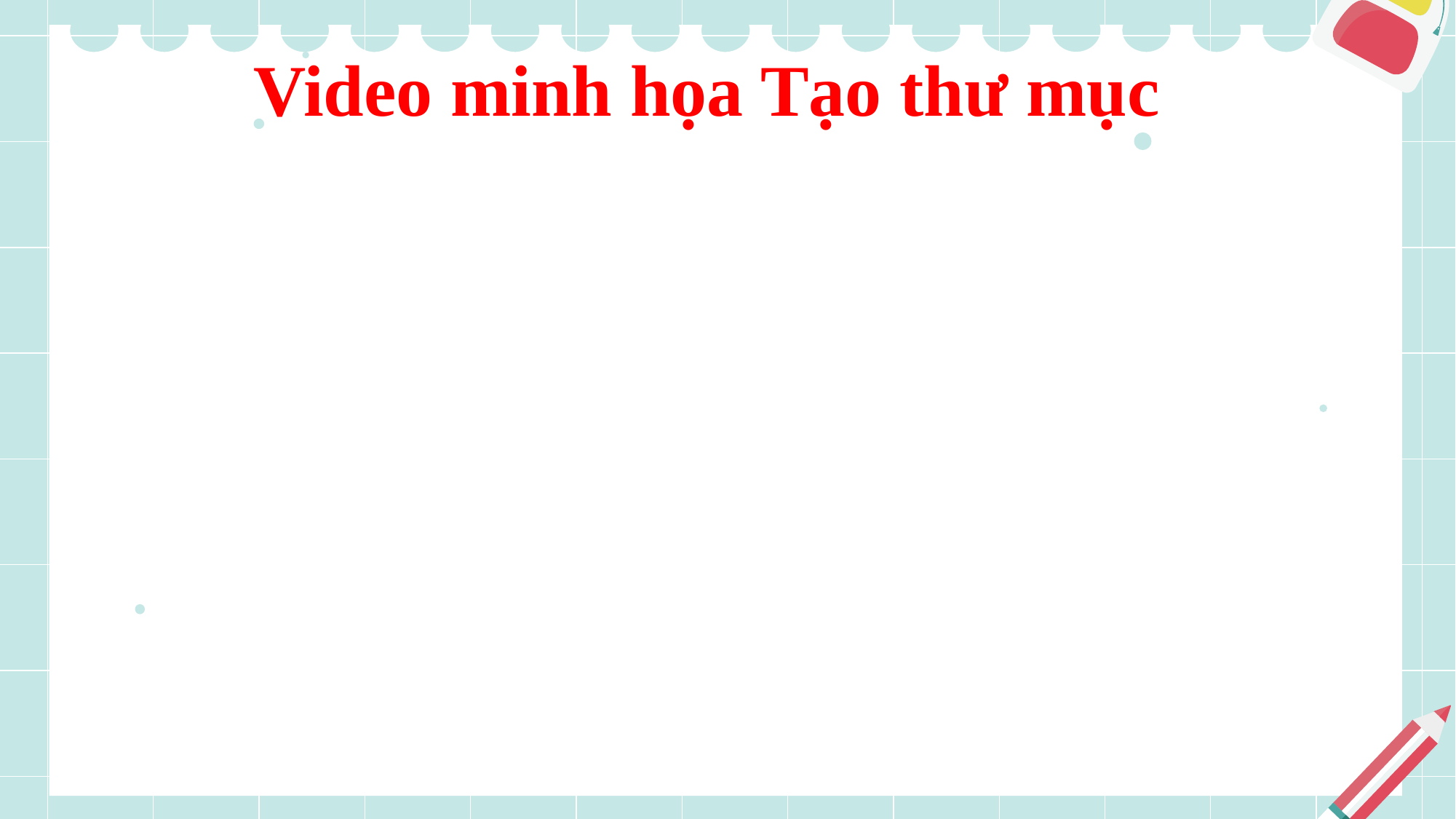

# Video minh họa Tạo thư mục